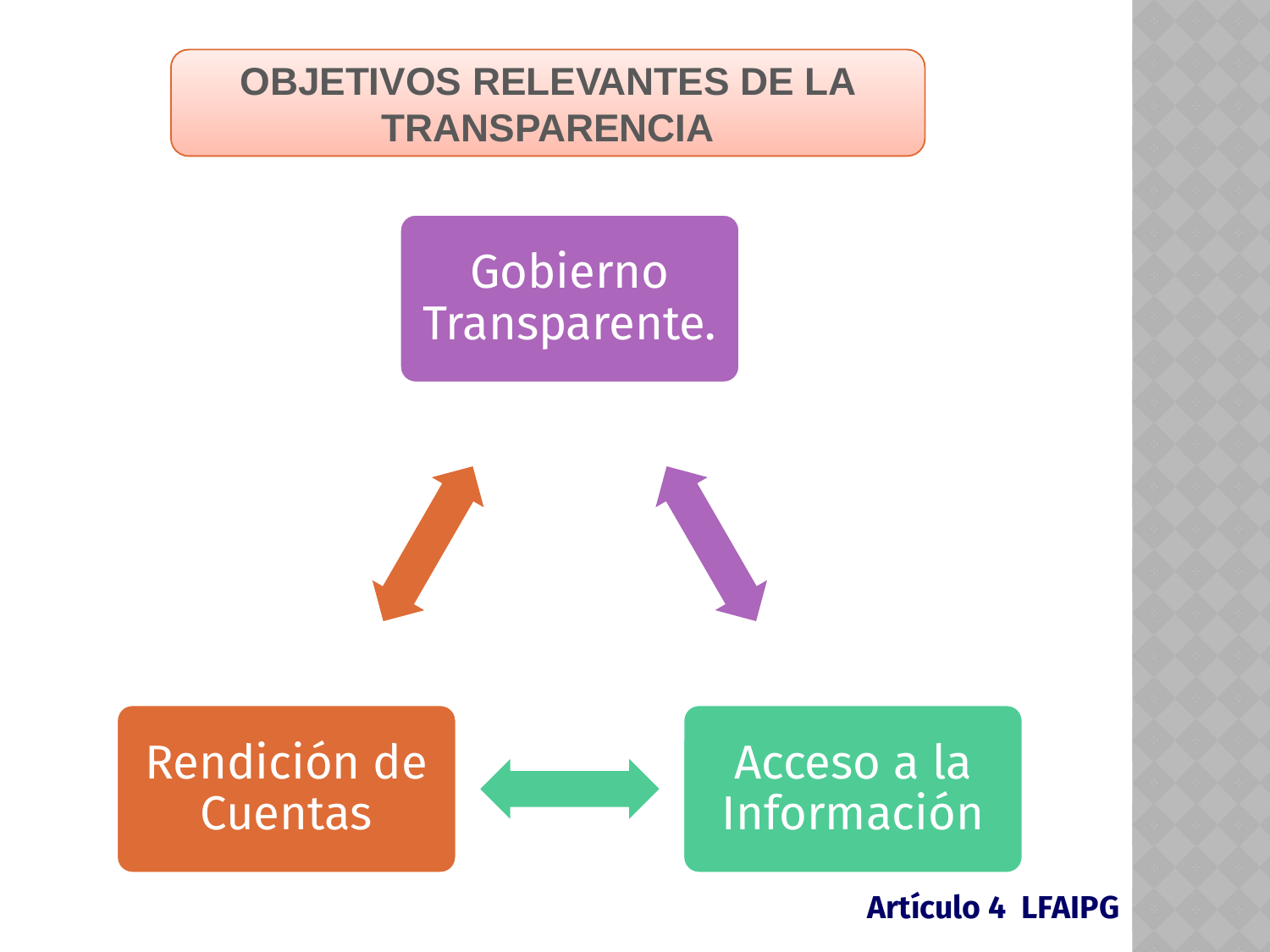

OBJETIVOS RELEVANTES DE LA TRANSPARENCIA
Gobierno Transparente.

Acceso a la Información

Rendición de Cuentas

Artículo 4  LFAIPG